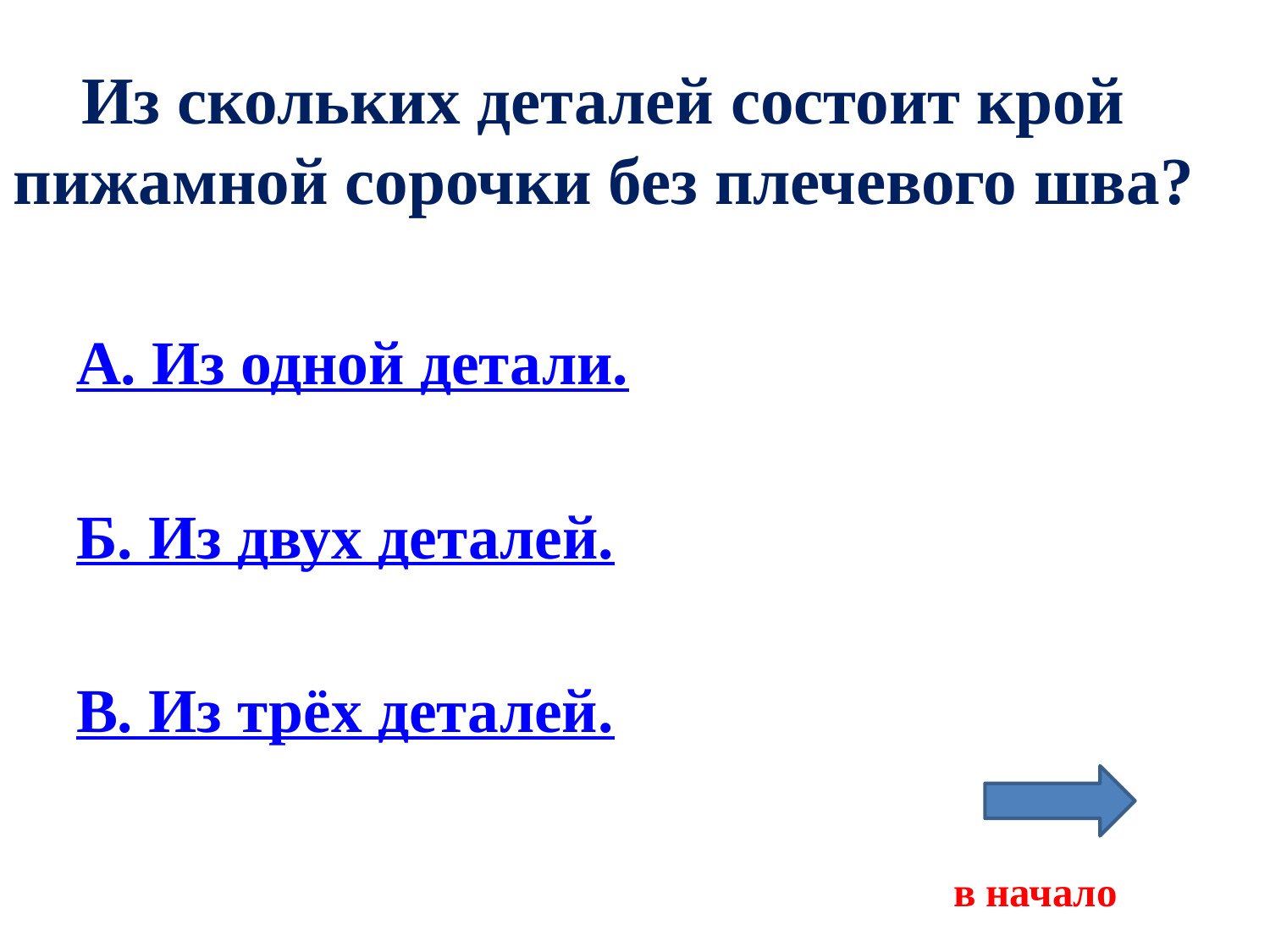

# Из скольких деталей состоит крой пижамной сорочки без плечевого шва?
А. Из одной детали.

Б. Из двух деталей.

В. Из трёх деталей.

                                                        в начало